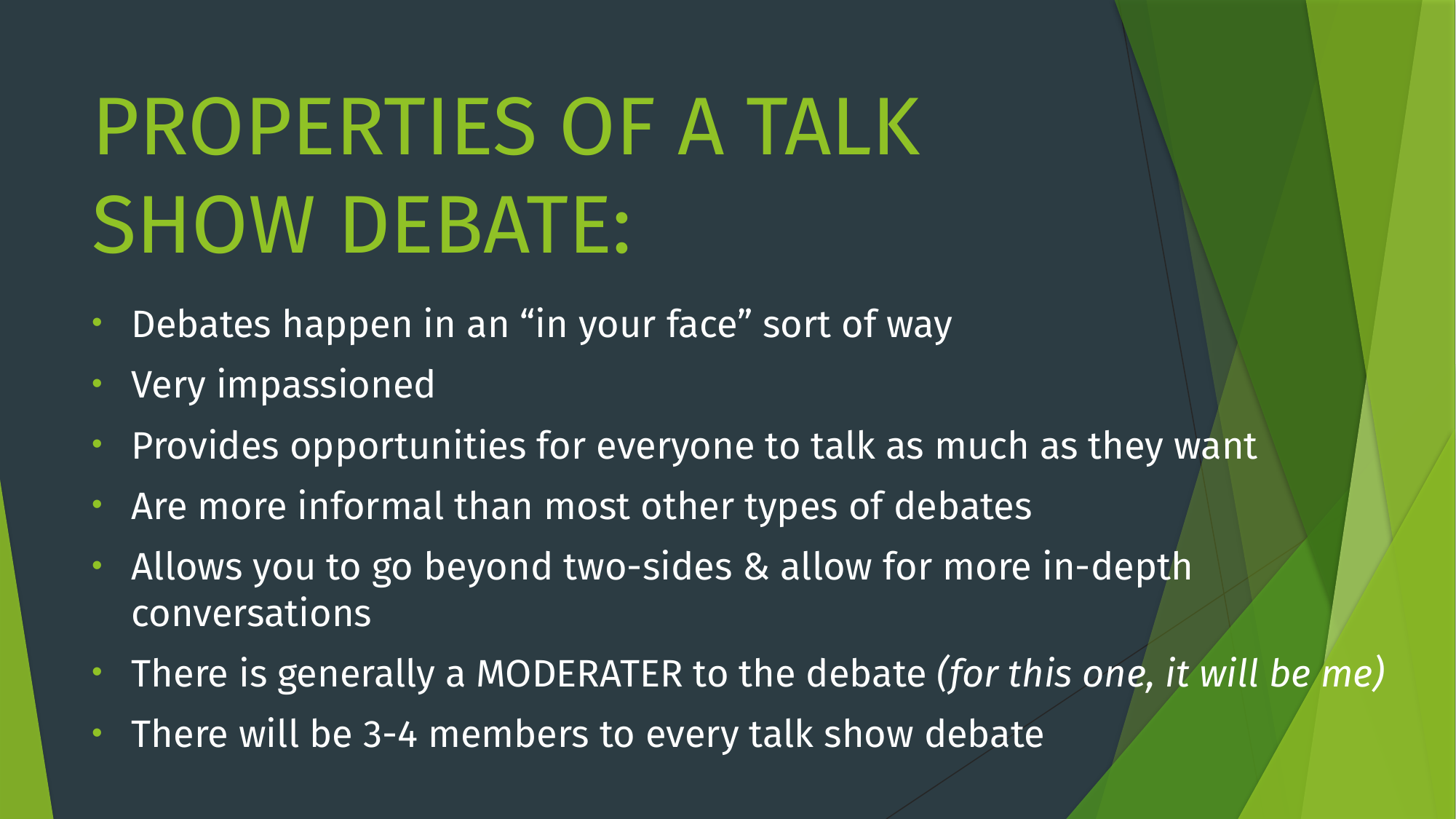

# PROPERTIES OF A TALK SHOW DEBATE:
Debates happen in an “in your face” sort of way
Very impassioned
Provides opportunities for everyone to talk as much as they want
Are more informal than most other types of debates
Allows you to go beyond two-sides & allow for more in-depth conversations
There is generally a MODERATER to the debate (for this one, it will be me)
There will be 3-4 members to every talk show debate